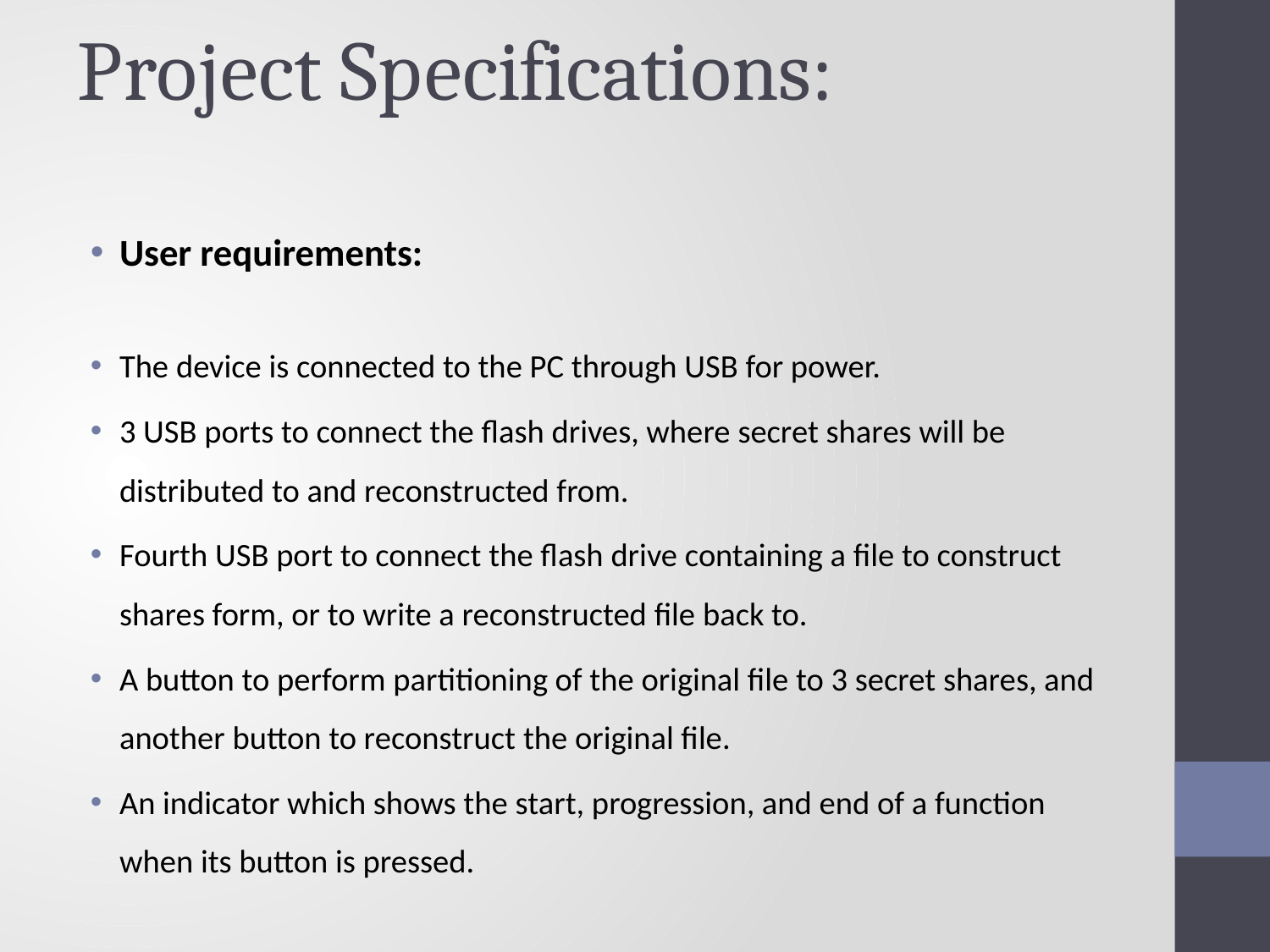

# Project Specifications:
User requirements:

The device is connected to the PC through USB for power.
3 USB ports to connect the flash drives, where secret shares will be distributed to and reconstructed from.
Fourth USB port to connect the flash drive containing a file to construct shares form, or to write a reconstructed file back to.
A button to perform partitioning of the original file to 3 secret shares, and another button to reconstruct the original file.
An indicator which shows the start, progression, and end of a function when its button is pressed.